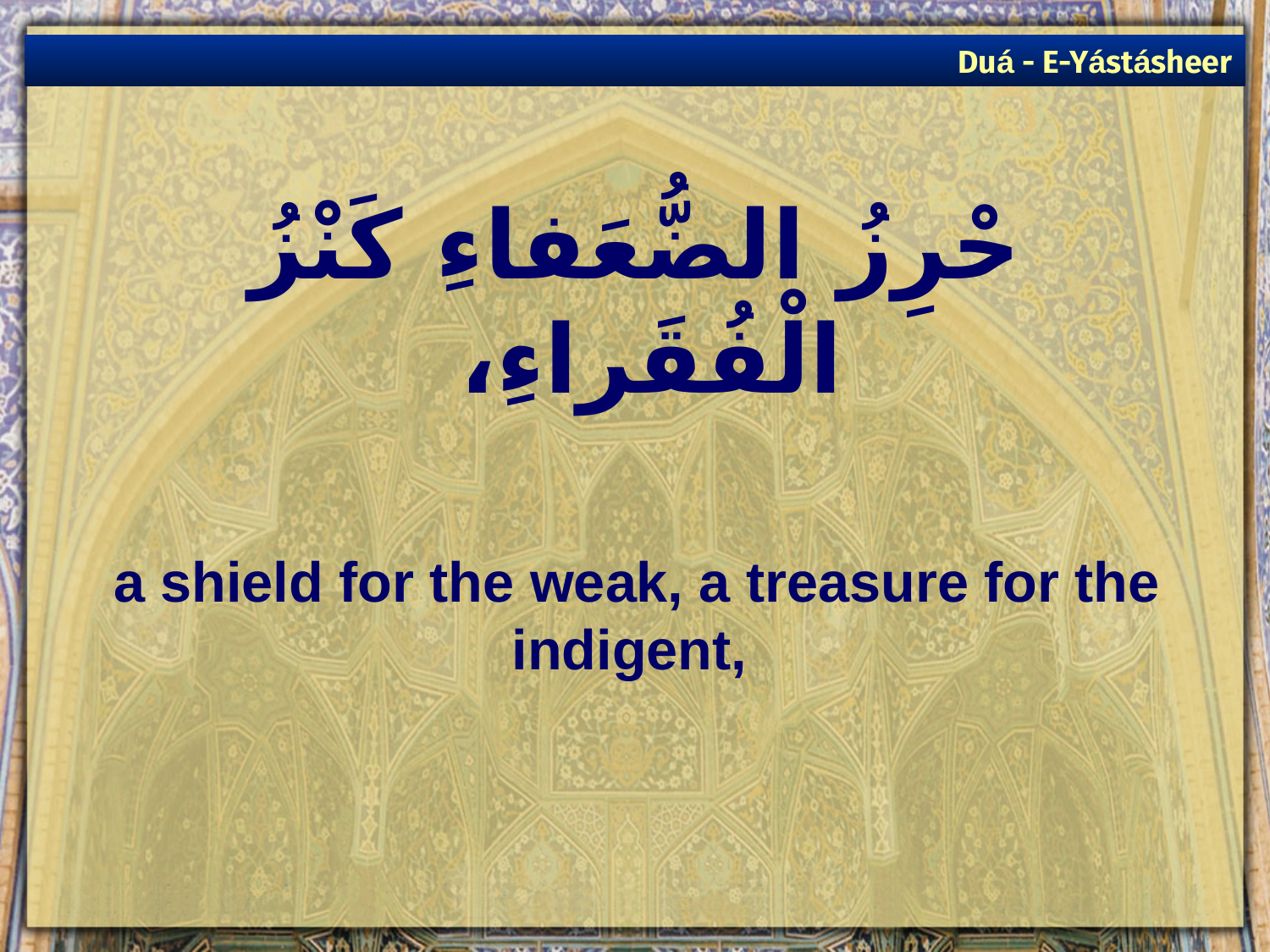

Duá - E-Yástásheer
# حْرِزُ الضُّعَفاءِ كَنْزُ الْفُقَراءِ،
a shield for the weak, a treasure for the indigent,